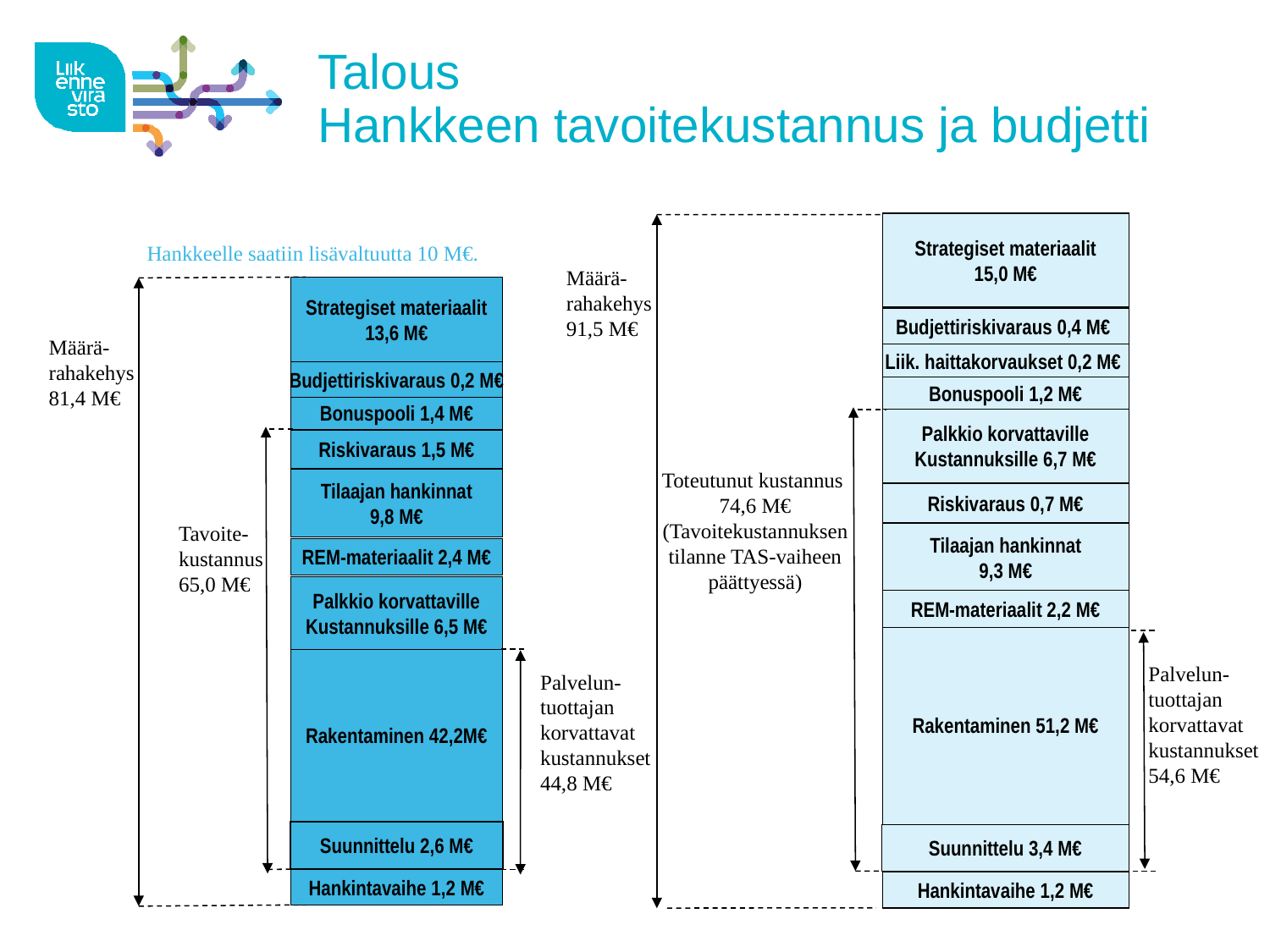

# Talous Hankkeen tavoitekustannus ja budjetti
Strategiset materiaalit
15,0 M€

Hankkeelle saatiin lisävaltuutta 10 M€.
Määrä-rahakehys
91,5 M€
Strategiset materiaalit
13,6 M€

Budjettiriskivaraus 0,4 M€
Määrä-rahakehys
81,4 M€
Liik. haittakorvaukset 0,2 M€
Budjettiriskivaraus 0,2 M€
Bonuspooli 1,2 M€
Bonuspooli 1,4 M€

Palkkio korvattaville
Kustannuksille 6,7 M€

Riskivaraus 1,5 M€
Toteutunut kustannus
74,6 M€
(Tavoitekustannuksen tilanne TAS-vaiheen päättyessä)
Tilaajan hankinnat
9,8 M€
Riskivaraus 0,7 M€
Tavoite-kustannus   65,0 M€
Tilaajan hankinnat
9,3 M€
REM-materiaalit 2,4 M€
Palkkio korvattaville
Kustannuksille 6,5 M€
REM-materiaalit 2,2 M€
Rakentaminen 51,2 M€

Rakentaminen 42,2M€

Palvelun-
tuottajan korvattavat kustannukset
54,6 M€
Palvelun-
tuottajan korvattavat kustannukset
44,8 M€
Suunnittelu 2,6 M€
Suunnittelu 3,4 M€

Hankintavaihe 1,2 M€

Hankintavaihe 1,2 M€